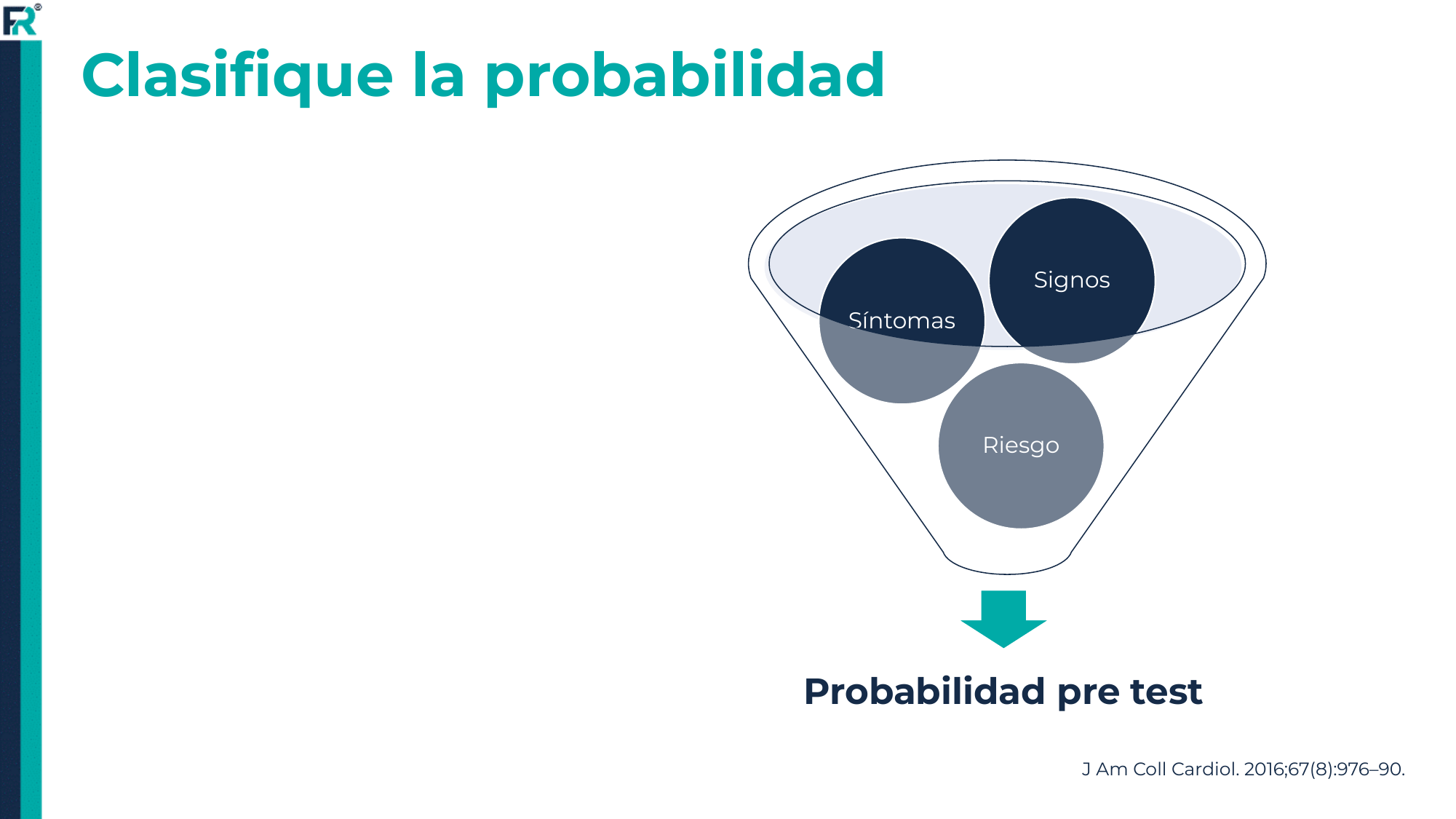

Clasifique la probabilidad

Signos

Síntomas

Riesgo

Probabilidad pre test
J Am Coll Cardiol. 2016;67(8):976–90.